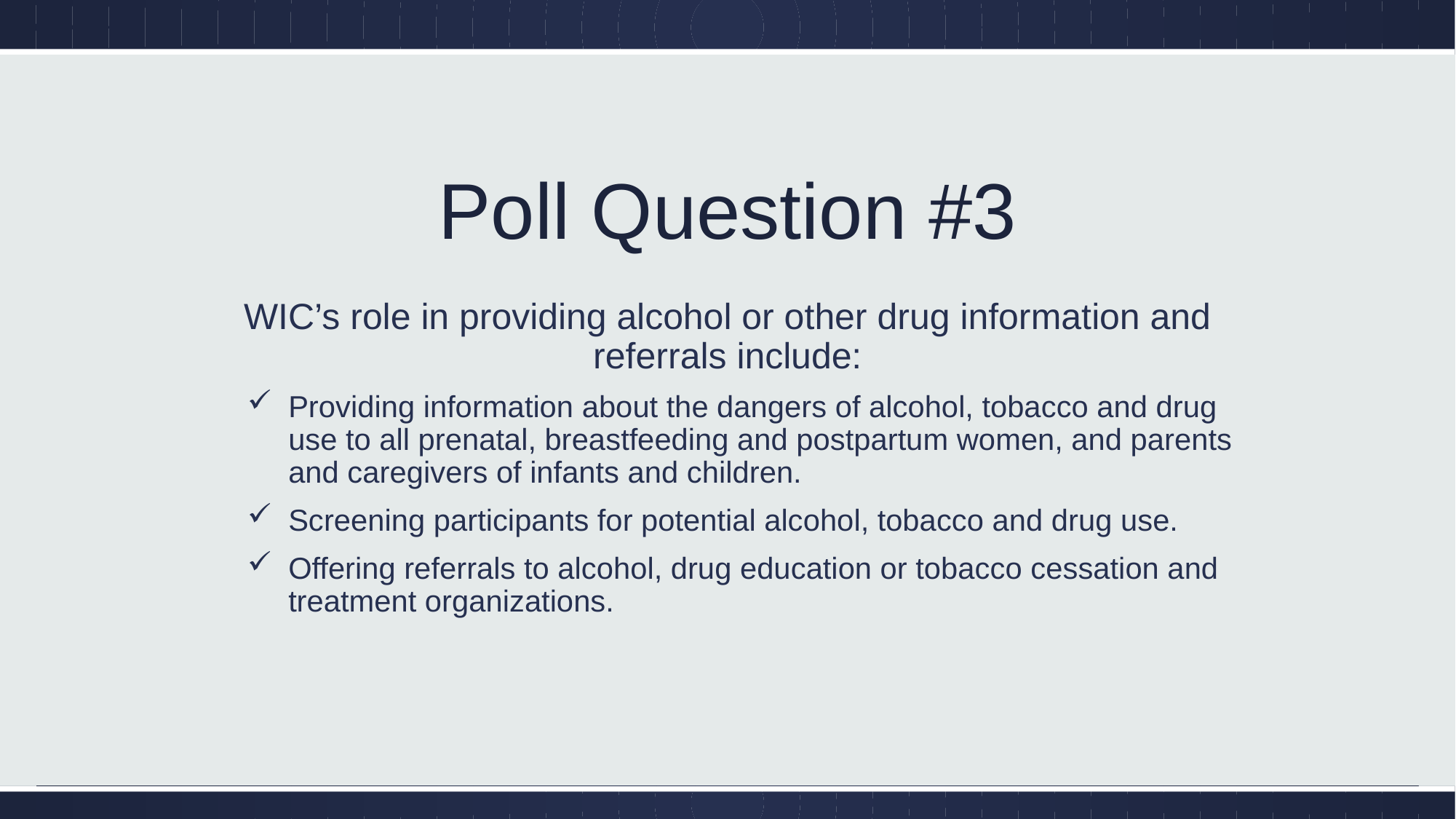

# Poll Question #3
WIC’s role in providing alcohol or other drug information and referrals include:
Providing information about the dangers of alcohol, tobacco and drug use to all prenatal, breastfeeding and postpartum women, and parents and caregivers of infants and children.
Screening participants for potential alcohol, tobacco and drug use.
Offering referrals to alcohol, drug education or tobacco cessation and treatment organizations.